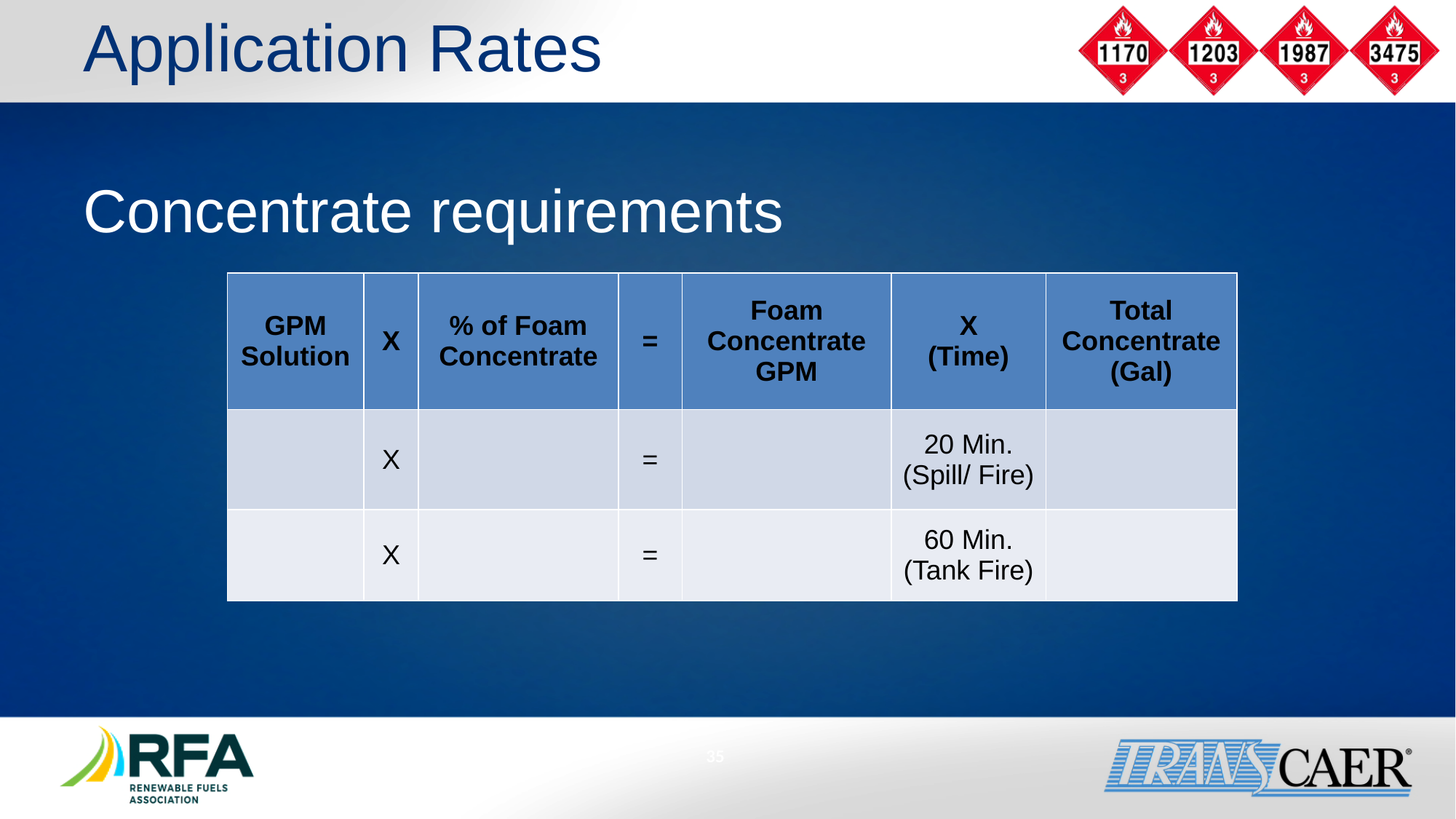

Application Rates
# Concentrate requirements
| GPM Solution | X | % of Foam Concentrate | = | Foam Concentrate GPM | X (Time) | Total Concentrate (Gal) |
| --- | --- | --- | --- | --- | --- | --- |
|  | X |  | = |  | 20 Min. (Spill/ Fire) |  |
|  | X |  | = |  | 60 Min. (Tank Fire) |  |